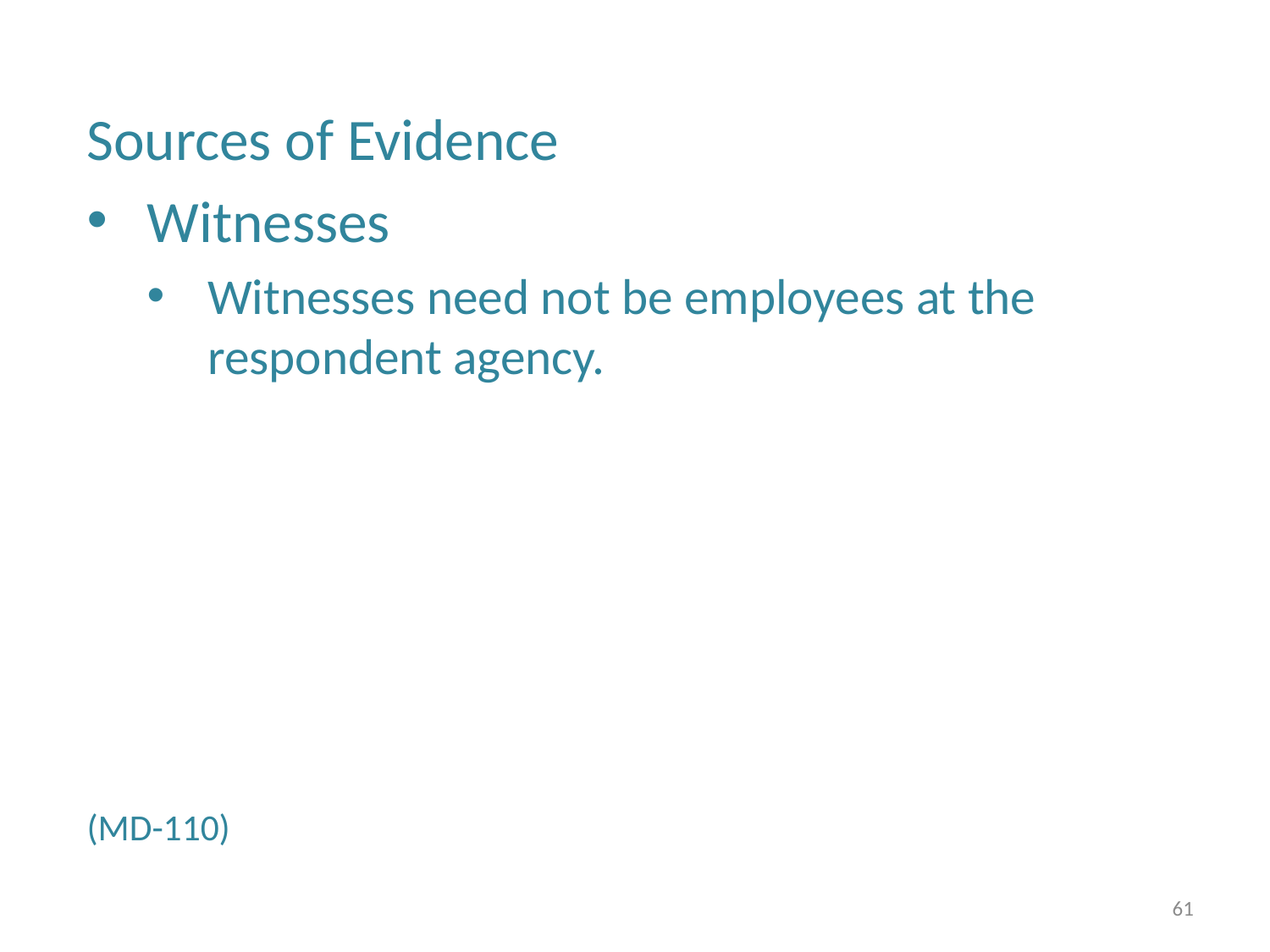

Sources of Evidence
Witnesses
Witnesses need not be employees at the respondent agency.

(MD-110)
61